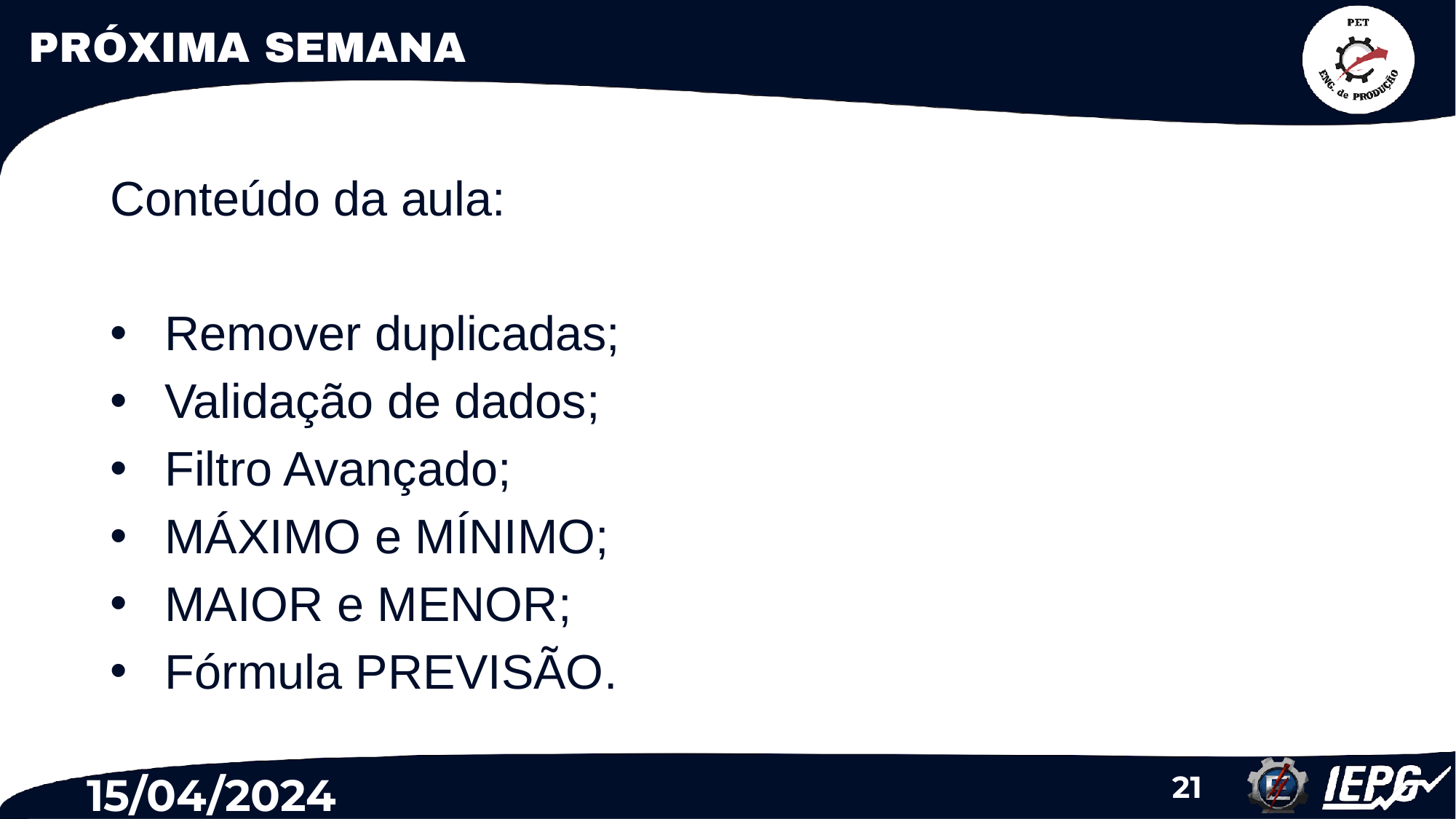

# PRÓXIMA SEMANA
Conteúdo da aula:

Remover duplicadas;
Validação de dados;
Filtro Avançado;
MÁXIMO e MÍNIMO;
MAIOR e MENOR;
Fórmula PREVISÃO.
15/04/2024

21